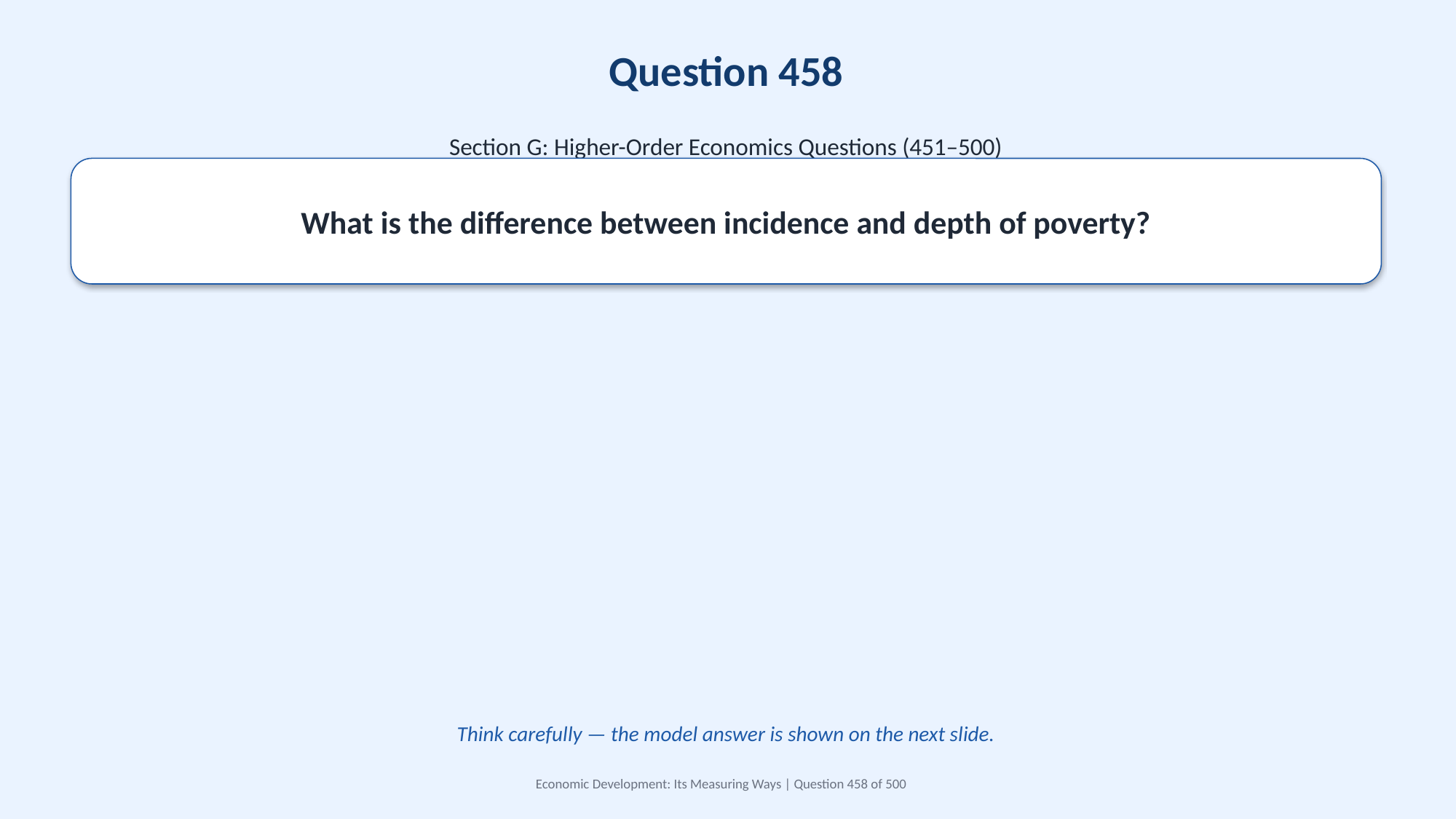

Question 458
Section G: Higher-Order Economics Questions (451–500)
What is the difference between incidence and depth of poverty?
Think carefully — the model answer is shown on the next slide.
Economic Development: Its Measuring Ways | Question 458 of 500